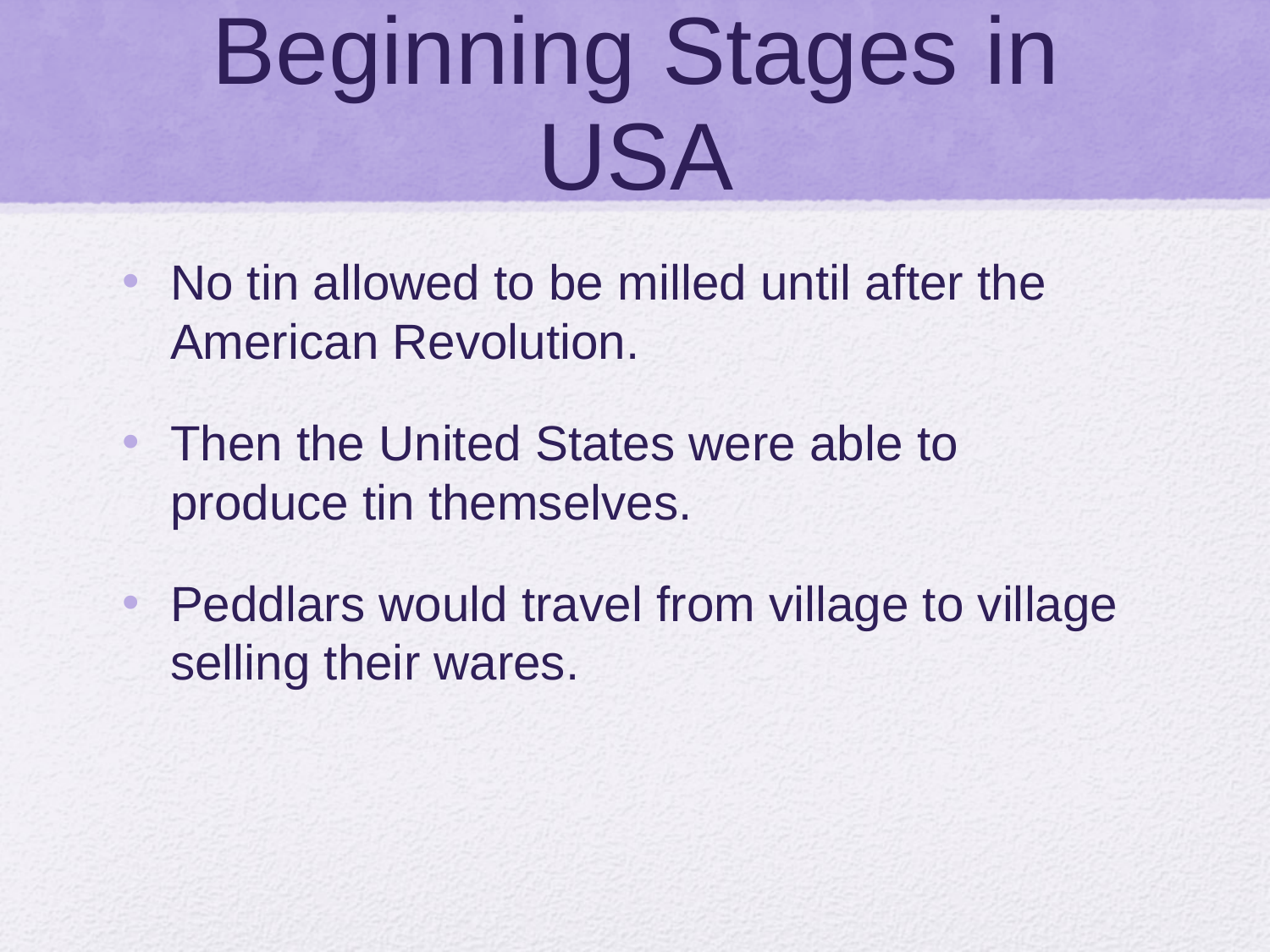

# Beginning Stages in USA
No tin allowed to be milled until after the American Revolution.
Then the United States were able to produce tin themselves.
Peddlars would travel from village to village selling their wares.